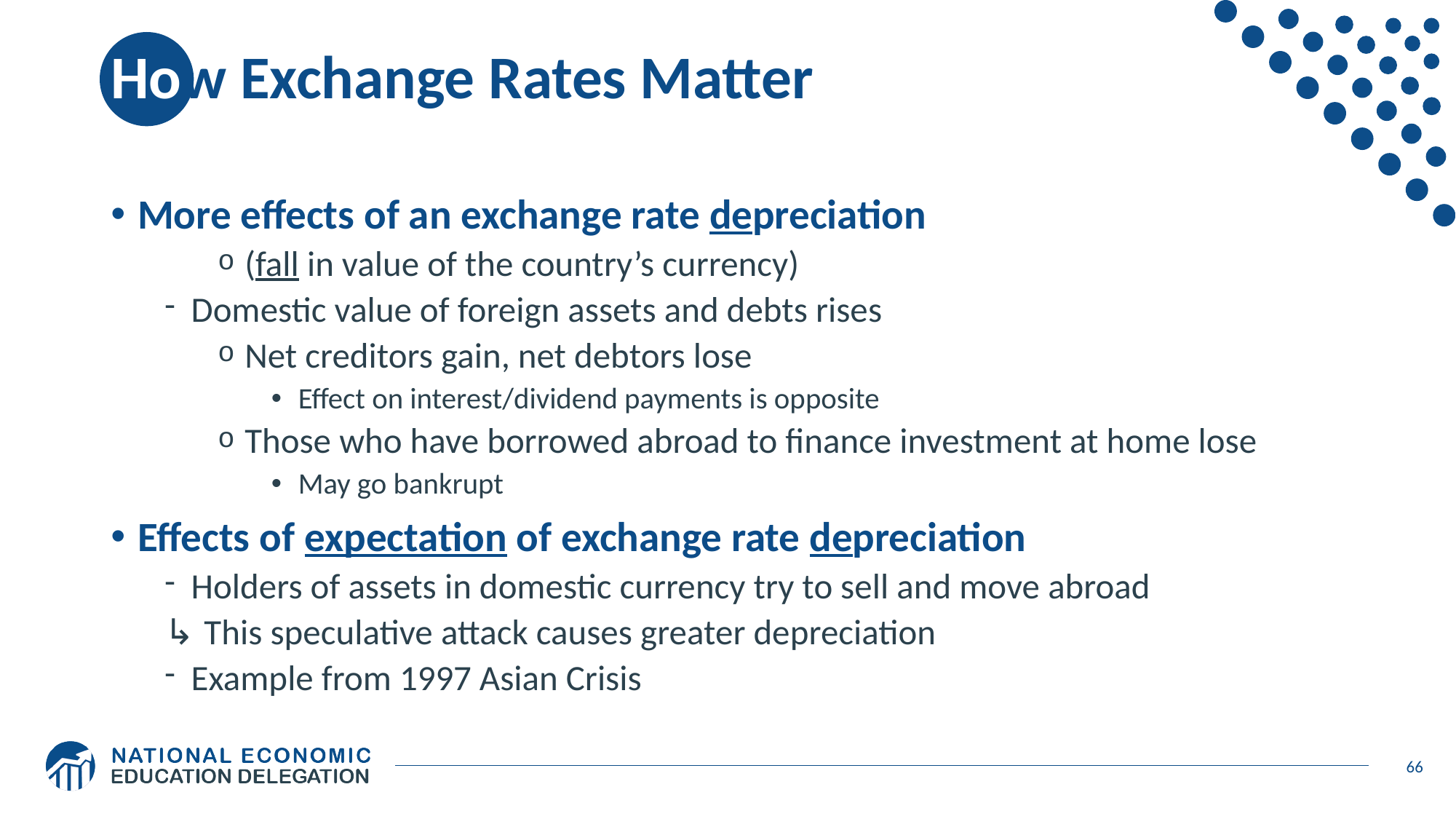

# How Exchange Rates Matter
More effects of an exchange rate depreciation
(fall in value of the country’s currency)
Domestic value of foreign assets and debts rises
Net creditors gain, net debtors lose
Effect on interest/dividend payments is opposite
Those who have borrowed abroad to finance investment at home lose
May go bankrupt
Effects of expectation of exchange rate depreciation
Holders of assets in domestic currency try to sell and move abroad
	↳ This speculative attack causes greater depreciation
Example from 1997 Asian Crisis

66